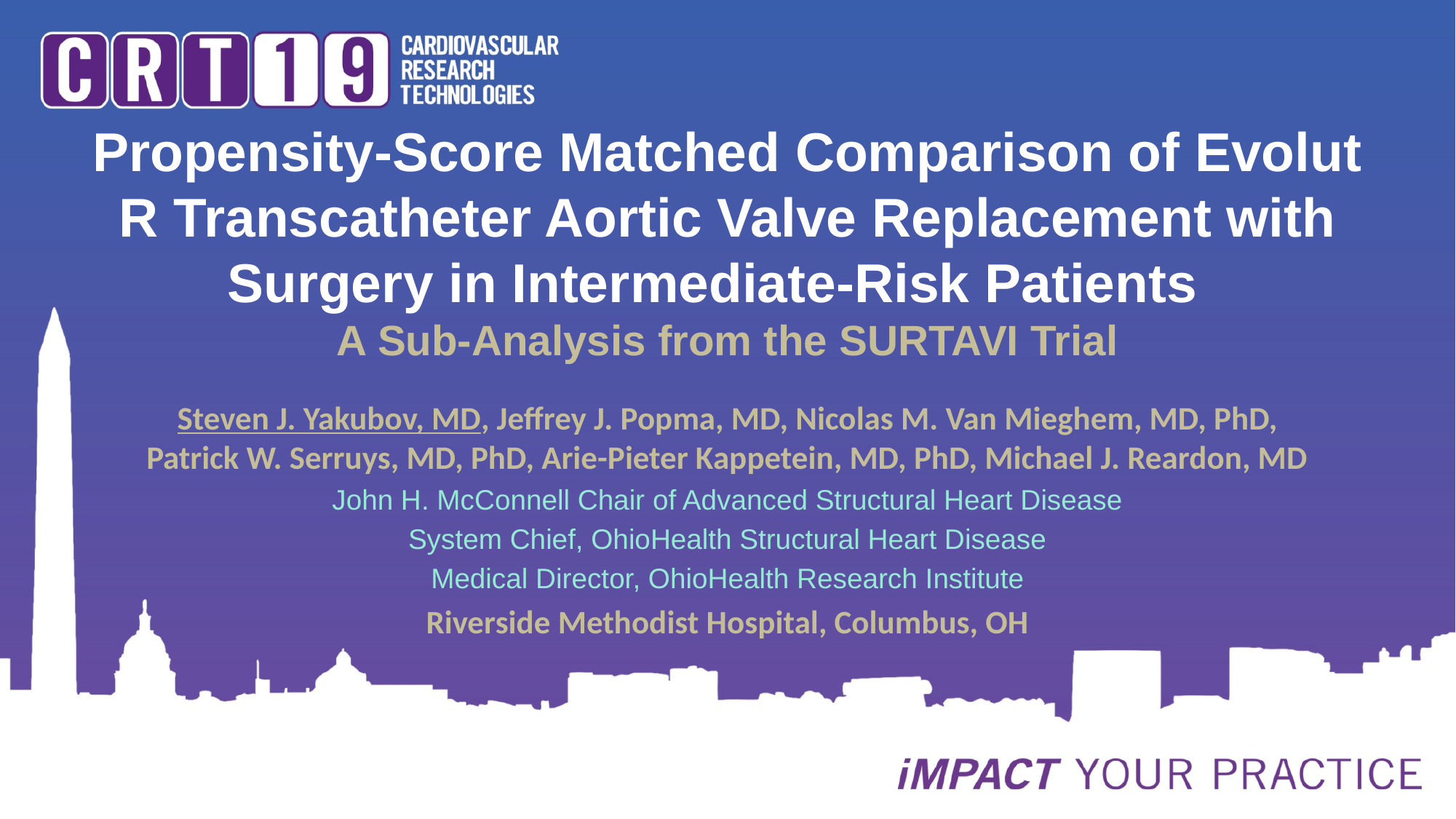

# Propensity-Score Matched Comparison of Evolut R Transcatheter Aortic Valve Replacement with Surgery in Intermediate-Risk Patients A Sub-Analysis from the SURTAVI Trial
Steven J. Yakubov, MD, Jeffrey J. Popma, MD, Nicolas M. Van Mieghem, MD, PhD, Patrick W. Serruys, MD, PhD, Arie-Pieter Kappetein, MD, PhD, Michael J. Reardon, MD
John H. McConnell Chair of Advanced Structural Heart Disease
System Chief, OhioHealth Structural Heart Disease
Medical Director, OhioHealth Research Institute
Riverside Methodist Hospital, Columbus, OH